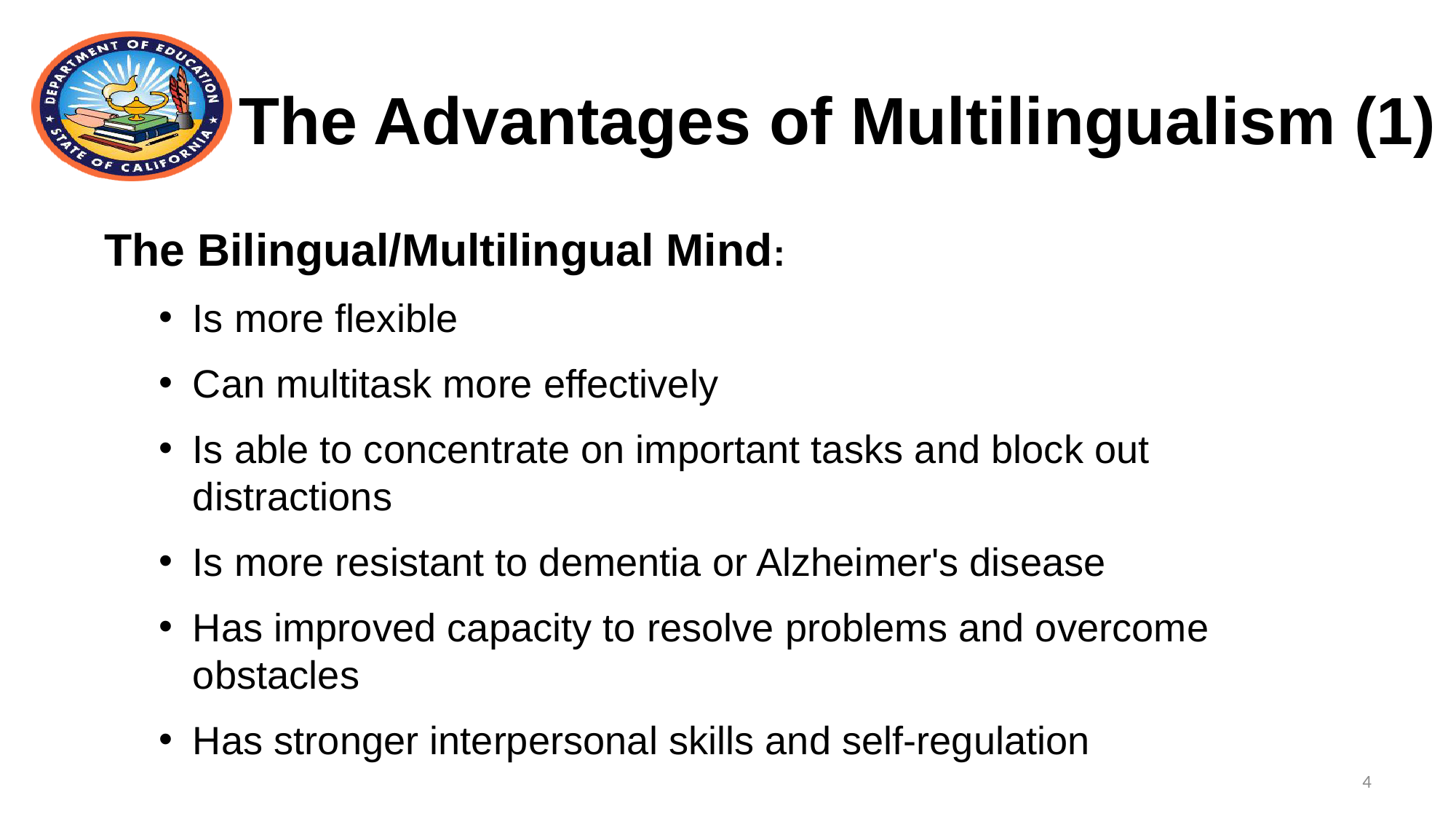

# The Advantages of Multilingualism (1)
The Bilingual/Multilingual Mind:
Is more flexible
Can multitask more effectively
Is able to concentrate on important tasks and block out distractions
Is more resistant to dementia or Alzheimer's disease
Has improved capacity to resolve problems and overcome obstacles
Has stronger interpersonal skills and self-regulation

4